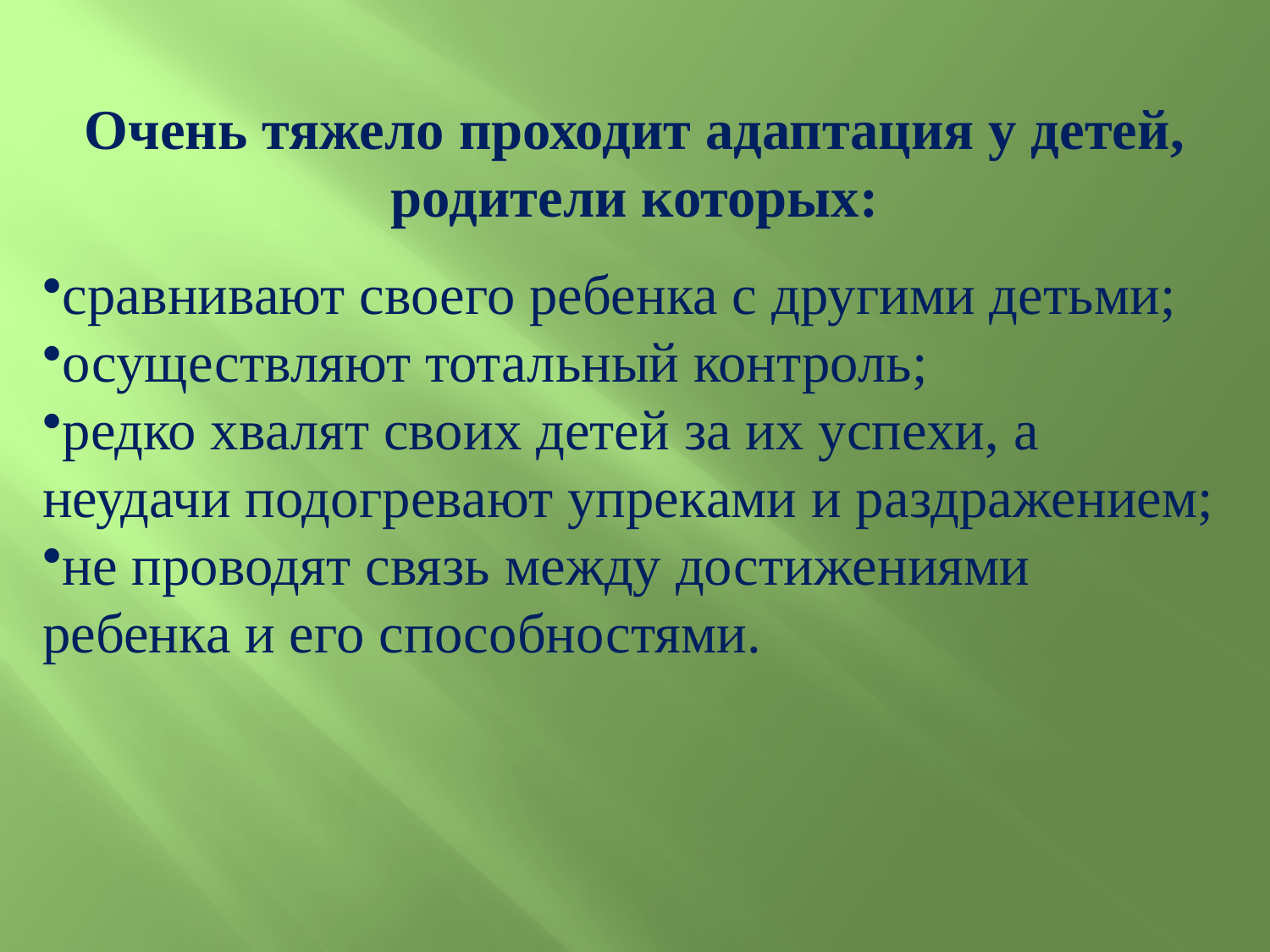

Очень тяжело проходит адаптация у детей, родители которых:

сравнивают своего ребенка с другими детьми;
осуществляют тотальный контроль;
редко хвалят своих детей за их успехи, а неудачи подогревают упреками и раздражением;
не проводят связь между достижениями ребенка и его способностями.